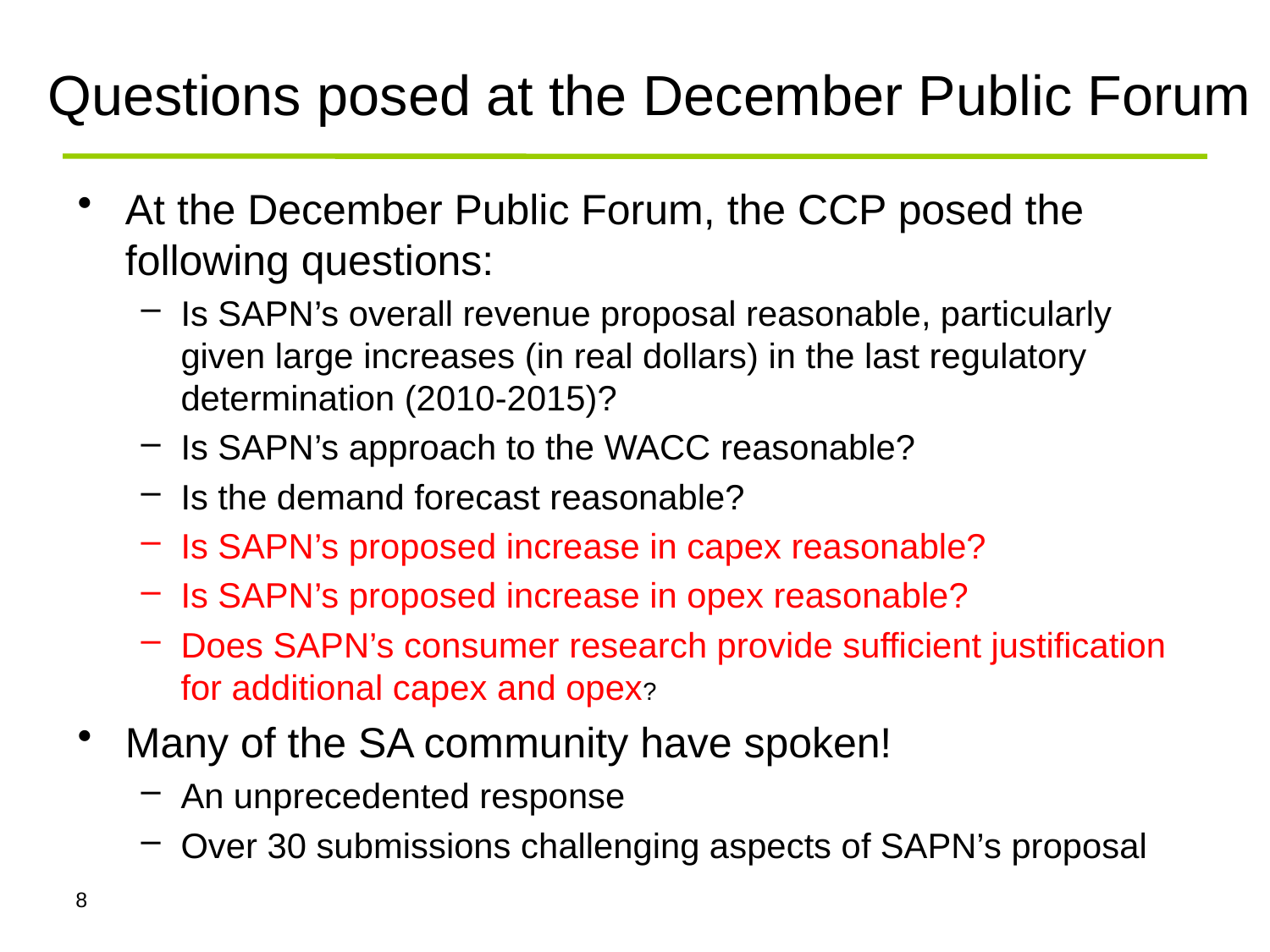

# Questions posed at the December Public Forum
At the December Public Forum, the CCP posed the following questions:
Is SAPN’s overall revenue proposal reasonable, particularly given large increases (in real dollars) in the last regulatory determination (2010-2015)?
Is SAPN’s approach to the WACC reasonable?
Is the demand forecast reasonable?
Is SAPN’s proposed increase in capex reasonable?
Is SAPN’s proposed increase in opex reasonable?
Does SAPN’s consumer research provide sufficient justification for additional capex and opex?
Many of the SA community have spoken!
An unprecedented response
Over 30 submissions challenging aspects of SAPN’s proposal

8